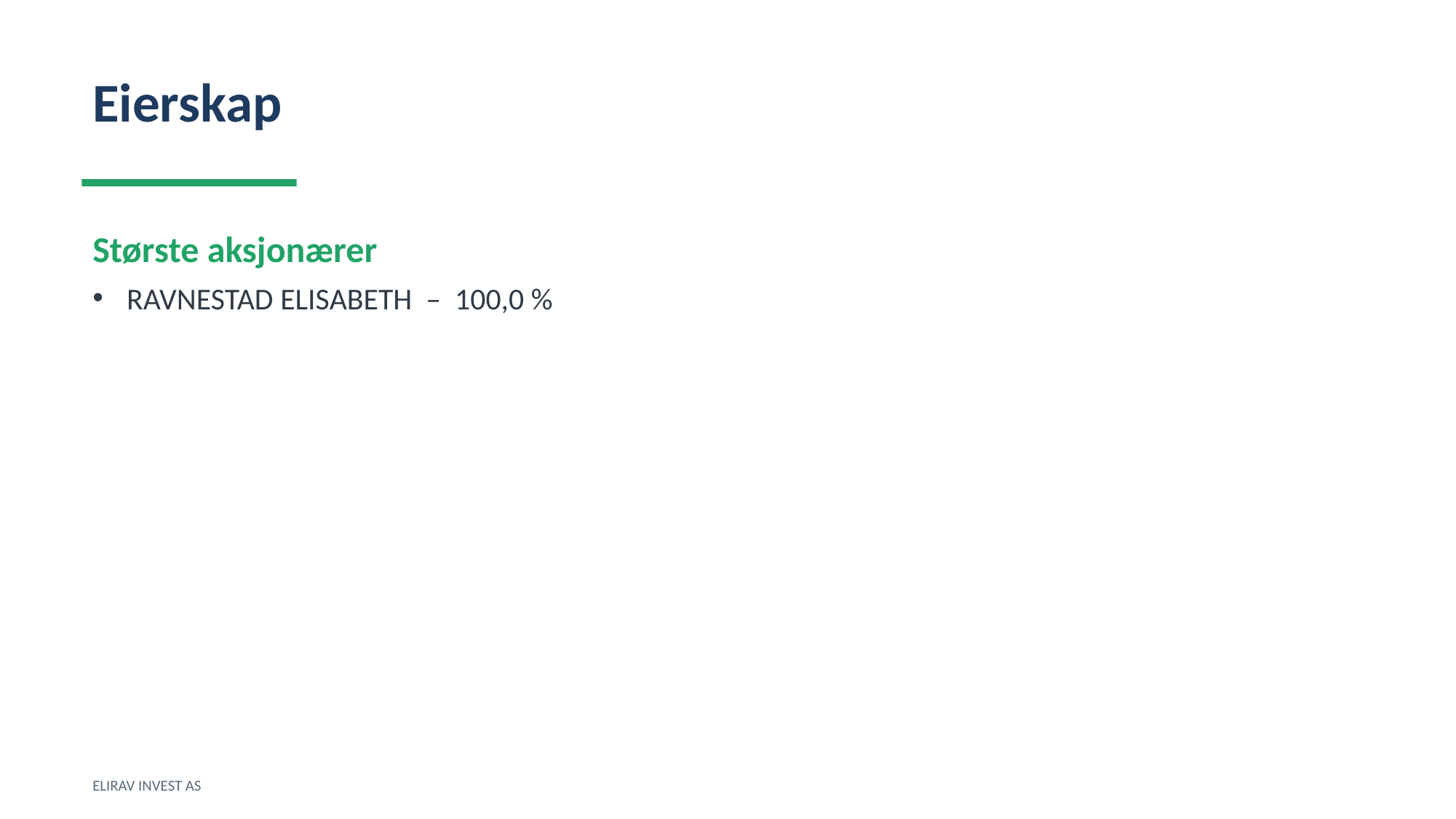

Eierskap

Største aksjonærer
RAVNESTAD ELISABETH  –  100,0 %
ELIRAV INVEST AS